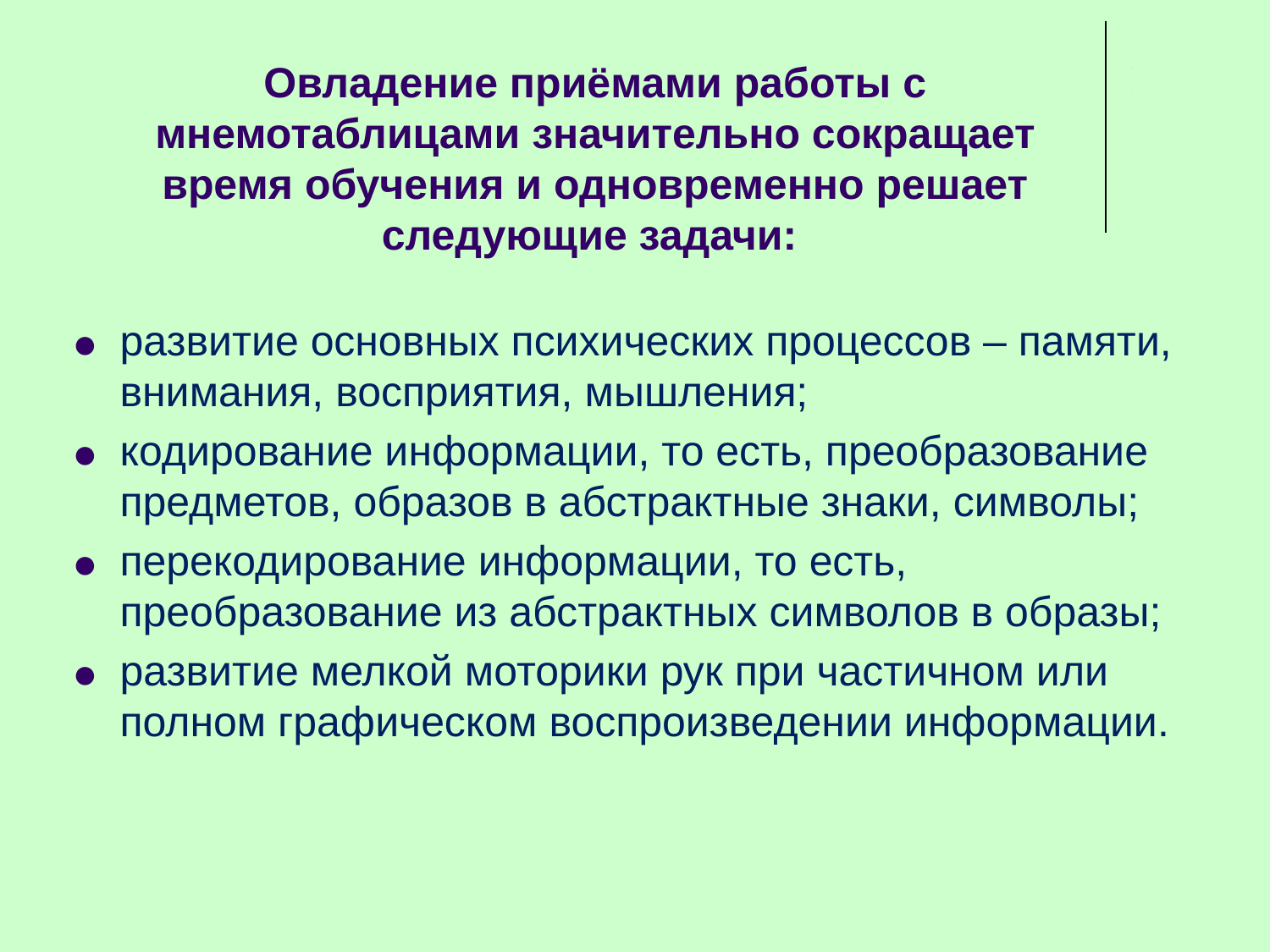

# Овладение приёмами работы с мнемотаблицами значительно сокращает время обучения и одновременно решает следующие задачи:
развитие основных психических процессов – памяти, внимания, восприятия, мышления;
кодирование информации, то есть, преобразование предметов, образов в абстрактные знаки, символы;
перекодирование информации, то есть, преобразование из абстрактных символов в образы;
развитие мелкой моторики рук при частичном или полном графическом воспроизведении информации.